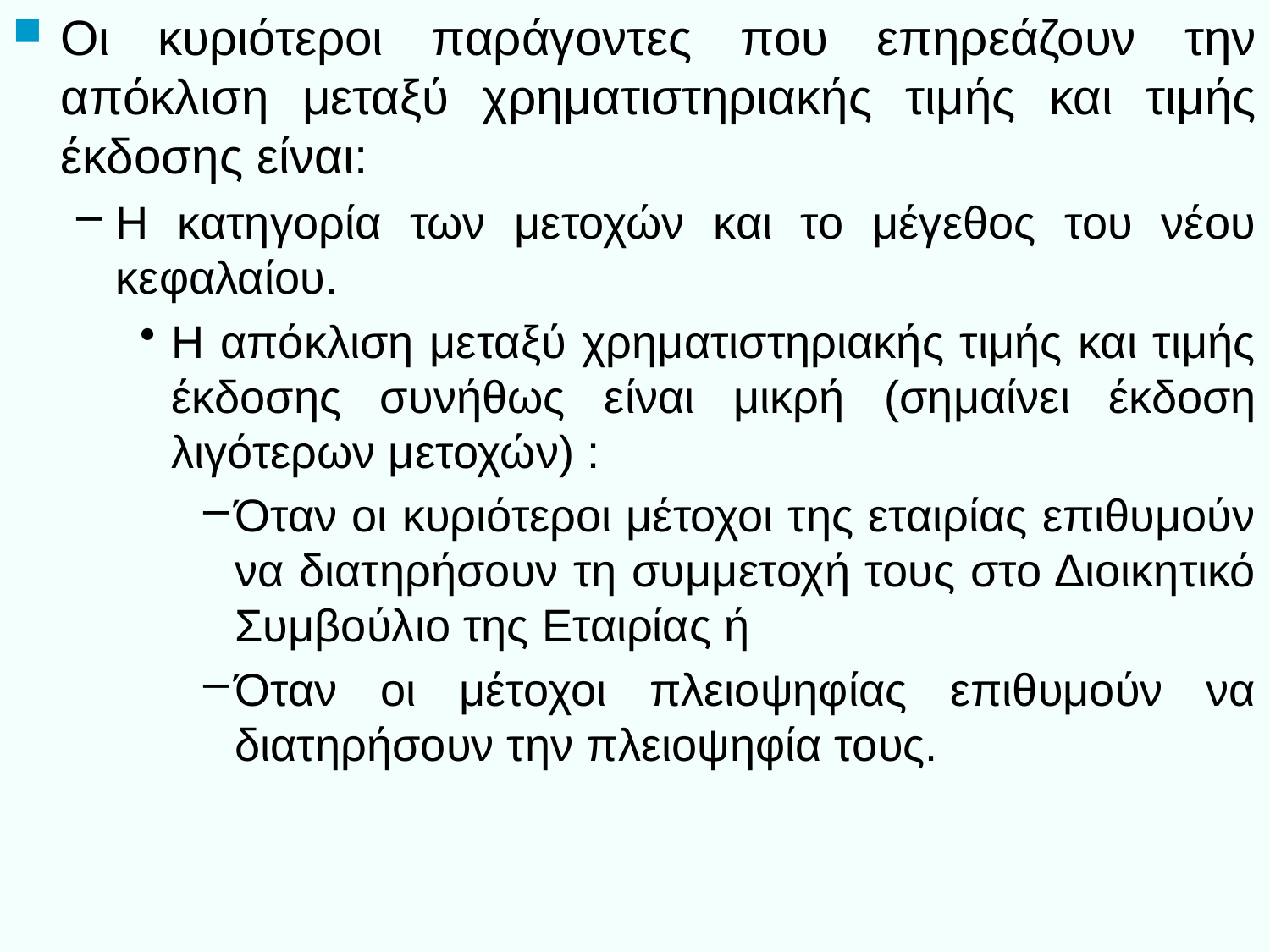

Οι κυριότεροι παράγοντες που επηρεάζουν την απόκλιση μεταξύ χρηματιστηριακής τιμής και τιμής έκδοσης είναι:
Η κατηγορία των μετοχών και το μέγεθος του νέου κεφαλαίου.
Η απόκλιση μεταξύ χρηματιστηριακής τιμής και τιμής έκδοσης συνήθως είναι μικρή (σημαίνει έκδοση λιγότερων μετοχών) :
Όταν οι κυριότεροι μέτοχοι της εταιρίας επιθυμούν να διατηρήσουν τη συμμετοχή τους στο Διοικητικό Συμβούλιο της Εταιρίας ή
Όταν οι μέτοχοι πλειοψηφίας επιθυμούν να διατηρήσουν την πλειοψηφία τους.